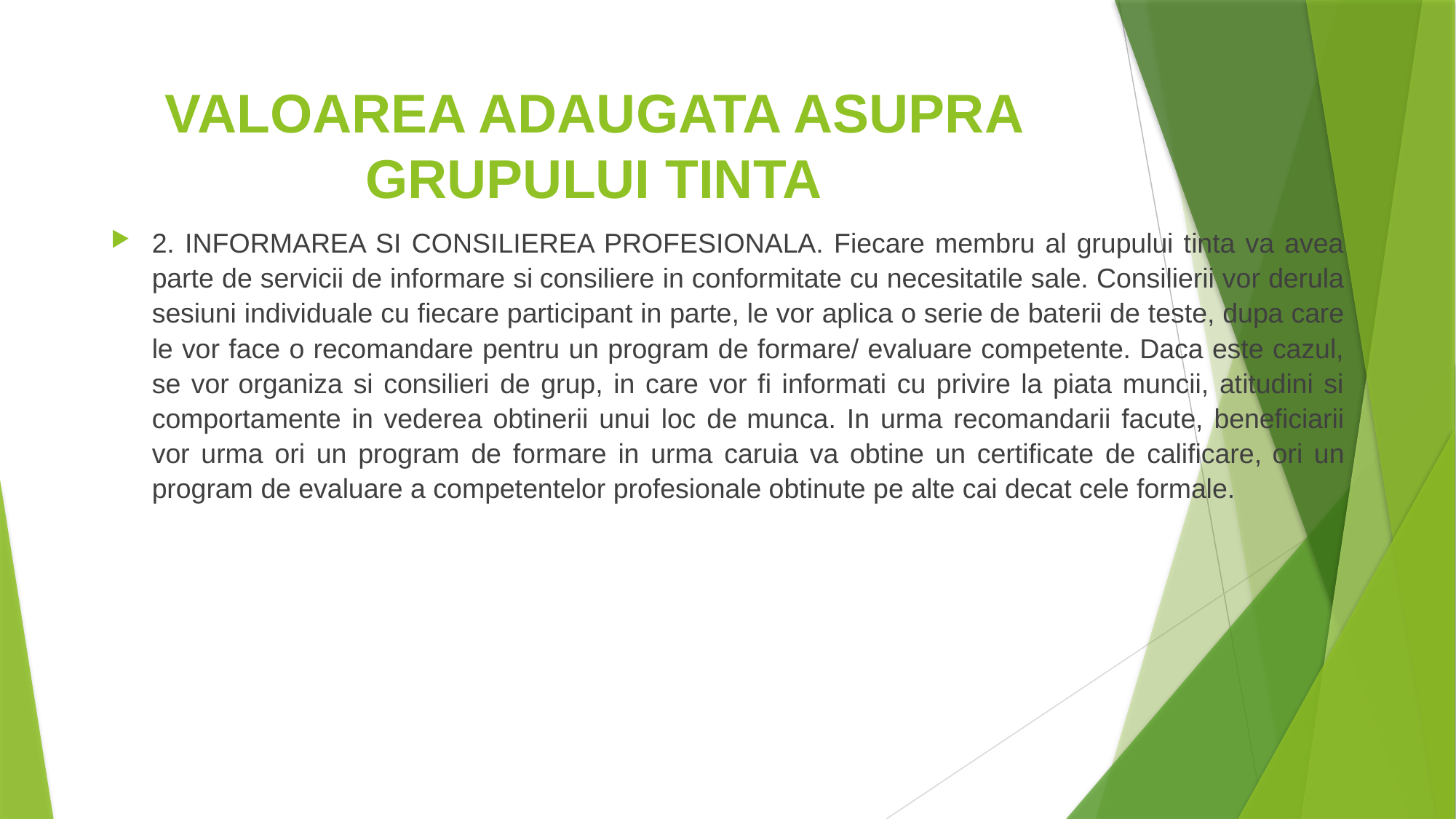

# VALOAREA ADAUGATA ASUPRA GRUPULUI TINTA
2. INFORMAREA SI CONSILIEREA PROFESIONALA. Fiecare membru al grupului tinta va avea parte de servicii de informare si consiliere in conformitate cu necesitatile sale. Consilierii vor derula sesiuni individuale cu fiecare participant in parte, le vor aplica o serie de baterii de teste, dupa care le vor face o recomandare pentru un program de formare/ evaluare competente. Daca este cazul, se vor organiza si consilieri de grup, in care vor fi informati cu privire la piata muncii, atitudini si comportamente in vederea obtinerii unui loc de munca. In urma recomandarii facute, beneficiarii vor urma ori un program de formare in urma caruia va obtine un certificate de calificare, ori un program de evaluare a competentelor profesionale obtinute pe alte cai decat cele formale.